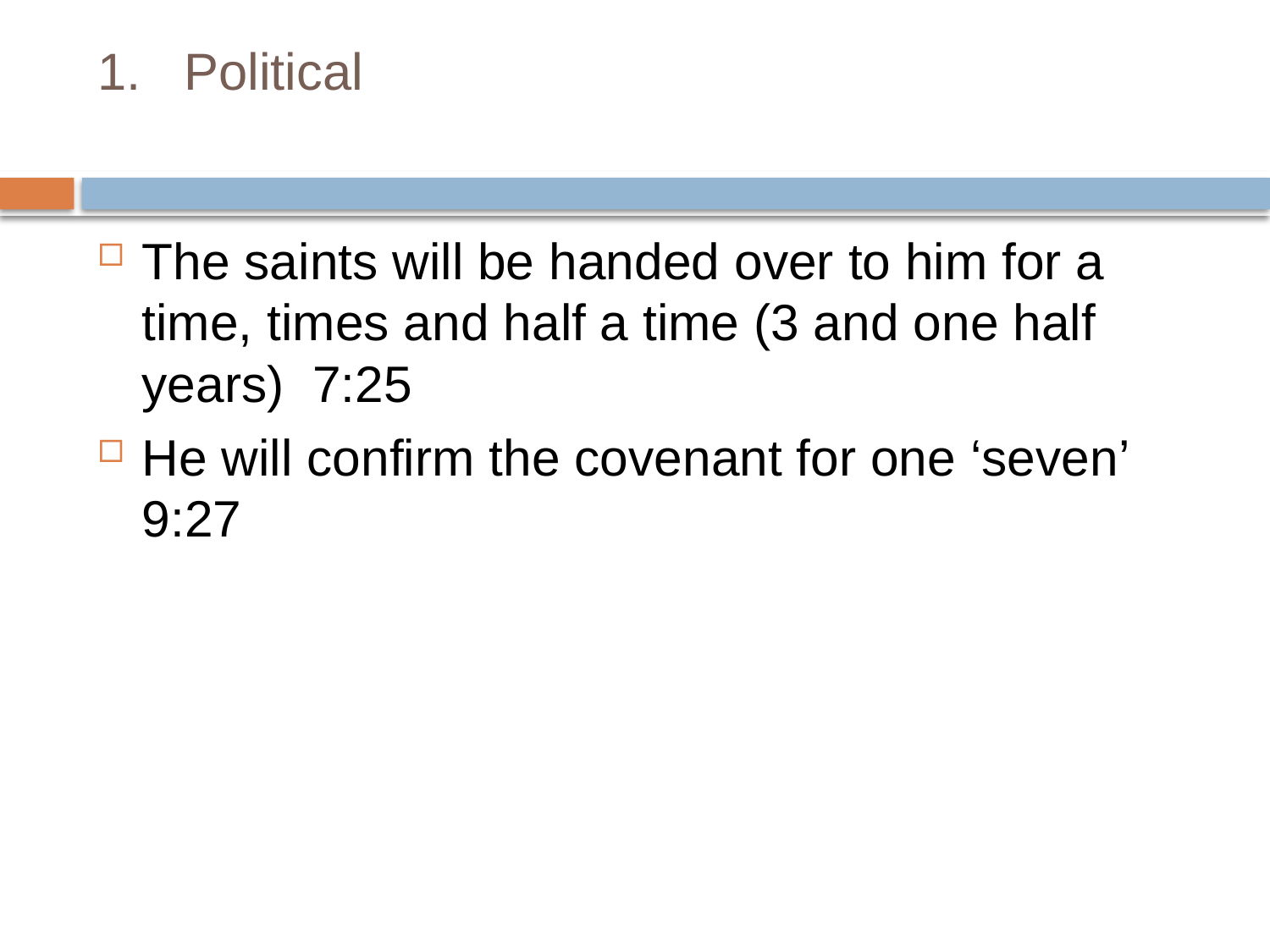

# 1.   Political
The saints will be handed over to him for a time, times and half a time (3 and one half years)  7:25
He will confirm the covenant for one ‘seven’  9:27